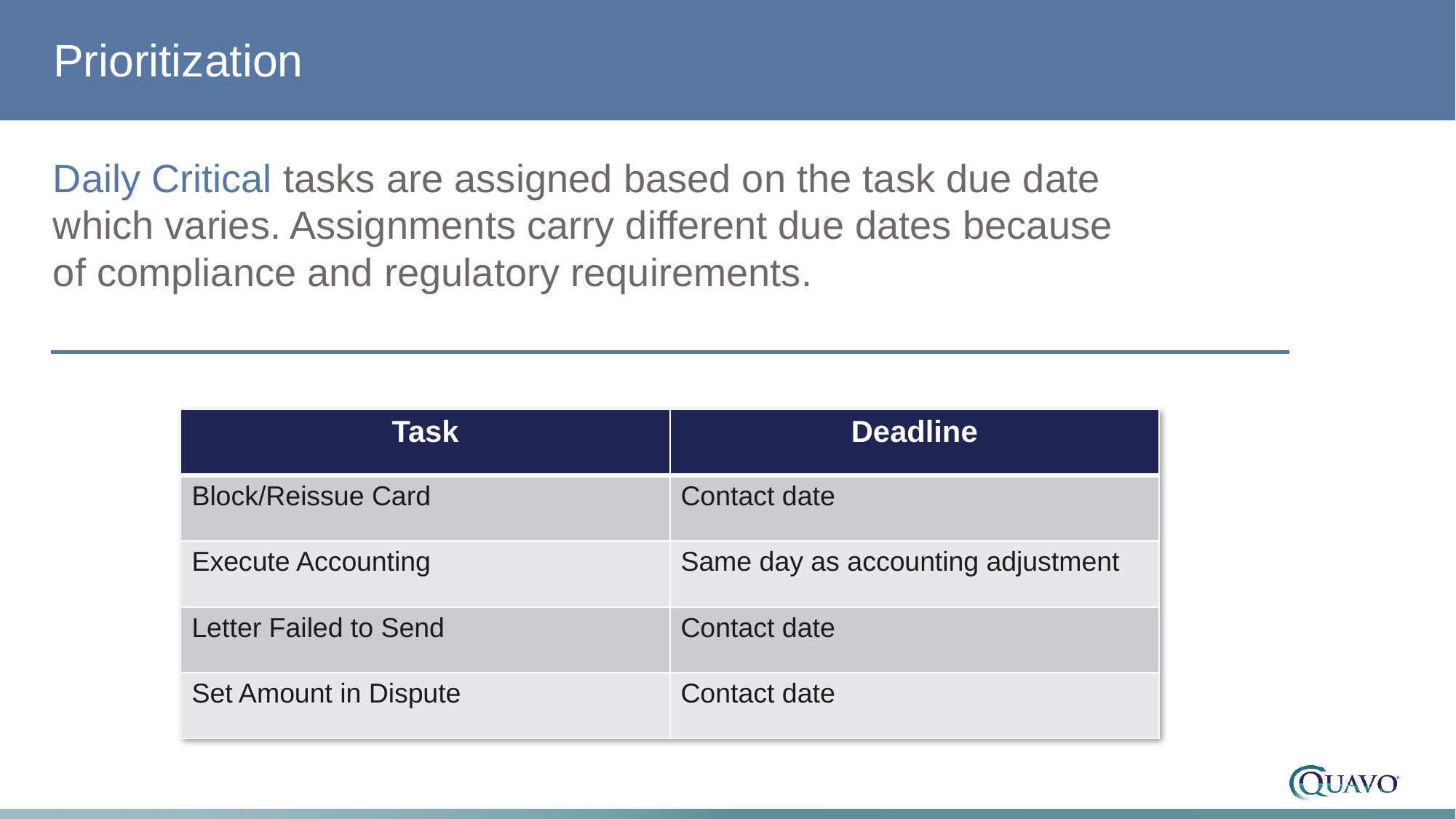

Prioritization
Daily Critical tasks are assigned based on the task due date which varies. Assignments carry different due dates because of compliance and regulatory requirements.
| Task | Deadline |
| --- | --- |
| Block/Reissue Card | Contact date |
| Execute Accounting | Same day as accounting adjustment |
| Letter Failed to Send | Contact date |
| Set Amount in Dispute | Contact date |